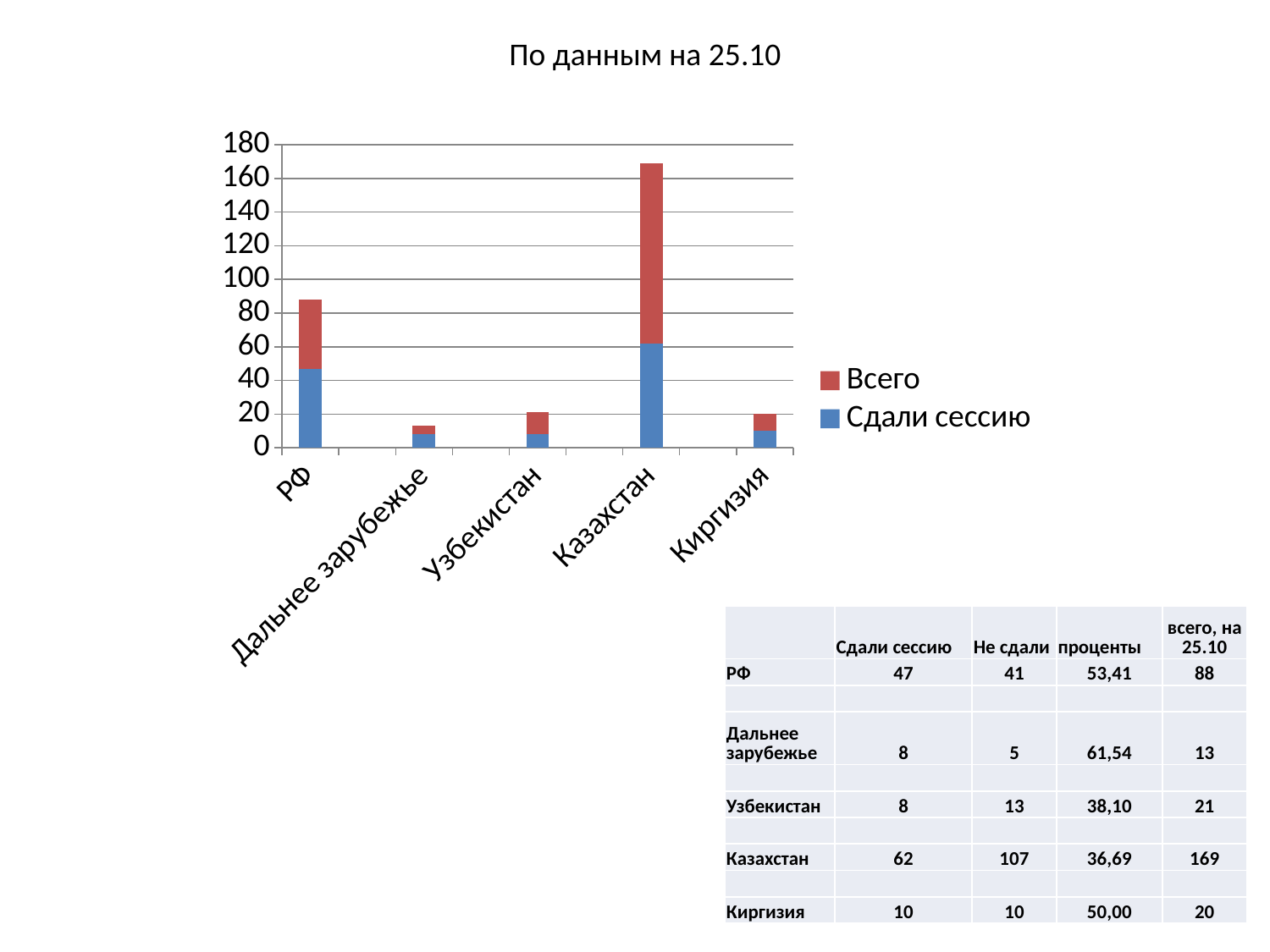

По данным на 25.10

### Chart

| Category | Сдали сессию | Всего |
|---|---|---|
| РФ | 47.0 | 41.0 |
|  | None | None |
| Дальнее зарубежье | 8.0 | 5.0 |
|  | None | None |
| Узбекистан | 8.0 | 13.0 |
|  | None | None |
| Казахстан | 62.0 | 107.0 |
|  | None | None |
| Киргизия | 10.0 | 10.0 |
|  | Сдали сессию | Не сдали | проценты | всего, на 25.10 |
| --- | --- | --- | --- | --- |
| РФ | 47 | 41 | 53,41 | 88 |
|  |  |  |  |  |
| Дальнее зарубежье | 8 | 5 | 61,54 | 13 |
|  |  |  |  |  |
| Узбекистан | 8 | 13 | 38,10 | 21 |
|  |  |  |  |  |
| Казахстан | 62 | 107 | 36,69 | 169 |
|  |  |  |  |  |
| Киргизия | 10 | 10 | 50,00 | 20 |